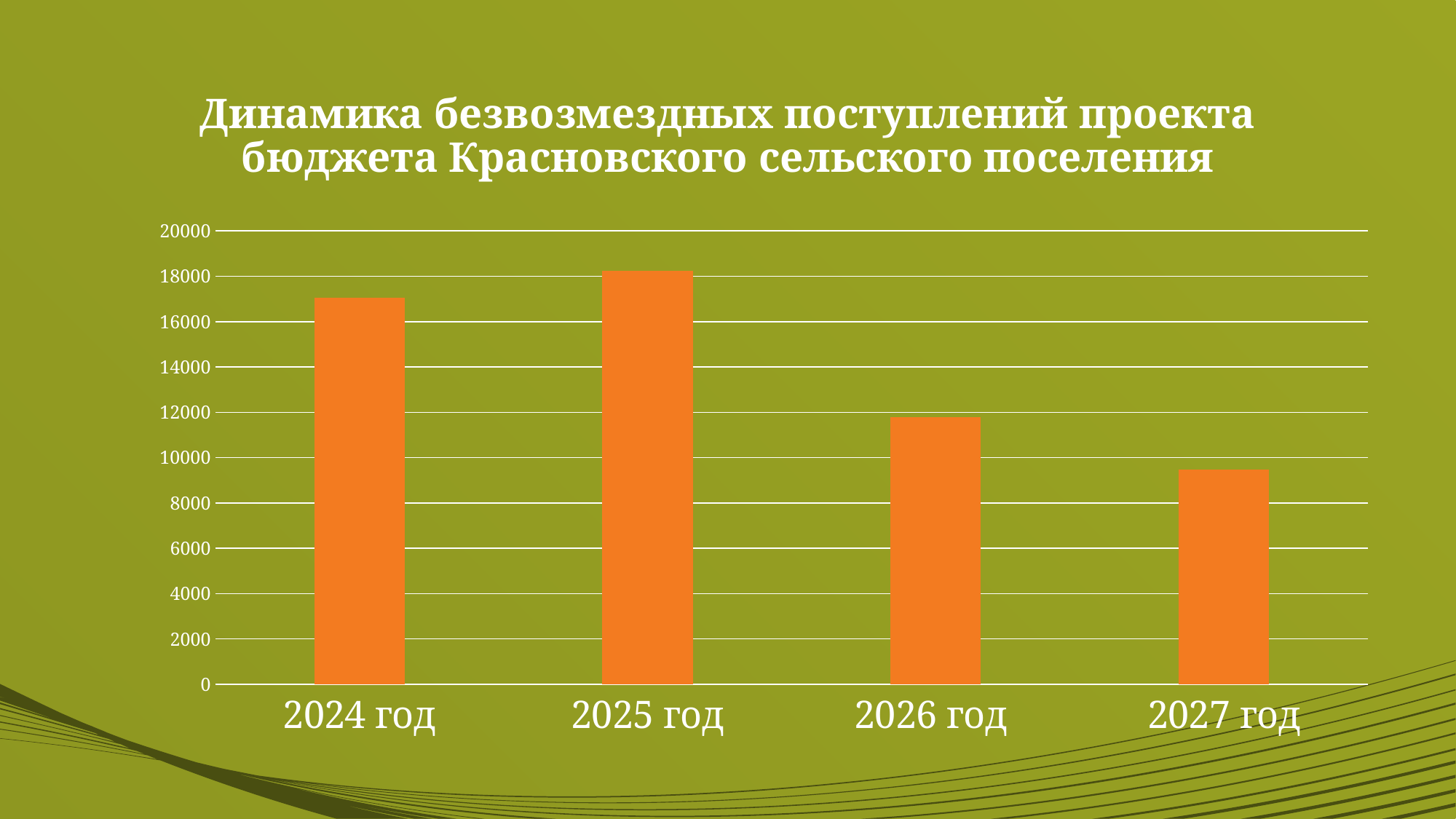

# Динамика безвозмездных поступлений проекта бюджета Красновского сельского поселения

### Chart

| Category | Ряд 1 |
|---|---|
| 2024 год | 17042.3 |
| 2025 год | 18254.0 |
| 2026 год  | 11778.5 |
| 2027 год | 9464.7 |